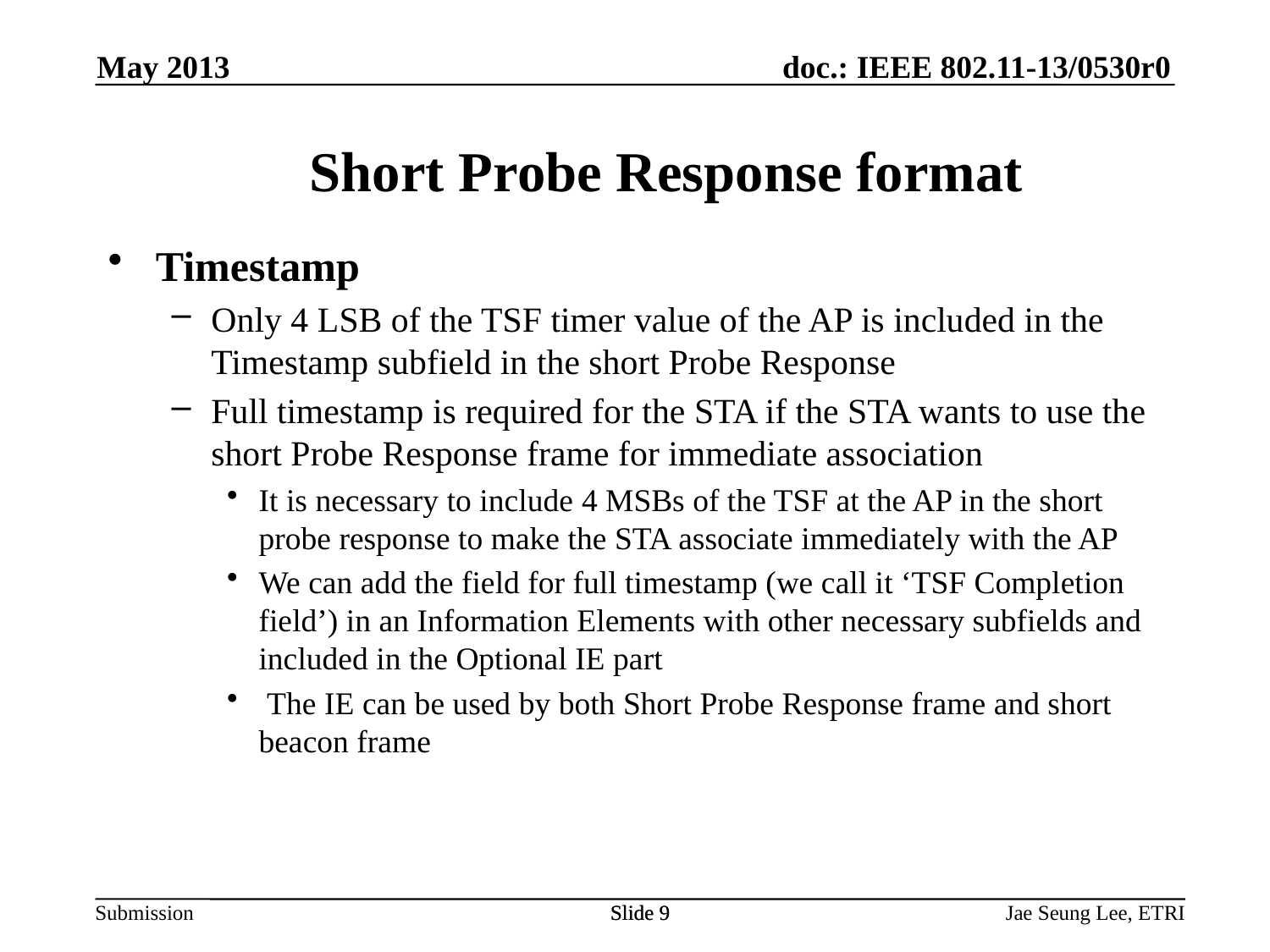

May 2013
# Short Probe Response format
Timestamp
Only 4 LSB of the TSF timer value of the AP is included in the Timestamp subfield in the short Probe Response
Full timestamp is required for the STA if the STA wants to use the short Probe Response frame for immediate association
It is necessary to include 4 MSBs of the TSF at the AP in the short probe response to make the STA associate immediately with the AP
We can add the field for full timestamp (we call it ‘TSF Completion field’) in an Information Elements with other necessary subfields and included in the Optional IE part
 The IE can be used by both Short Probe Response frame and short beacon frame

Slide 9
Slide 9
Jae Seung Lee, ETRI